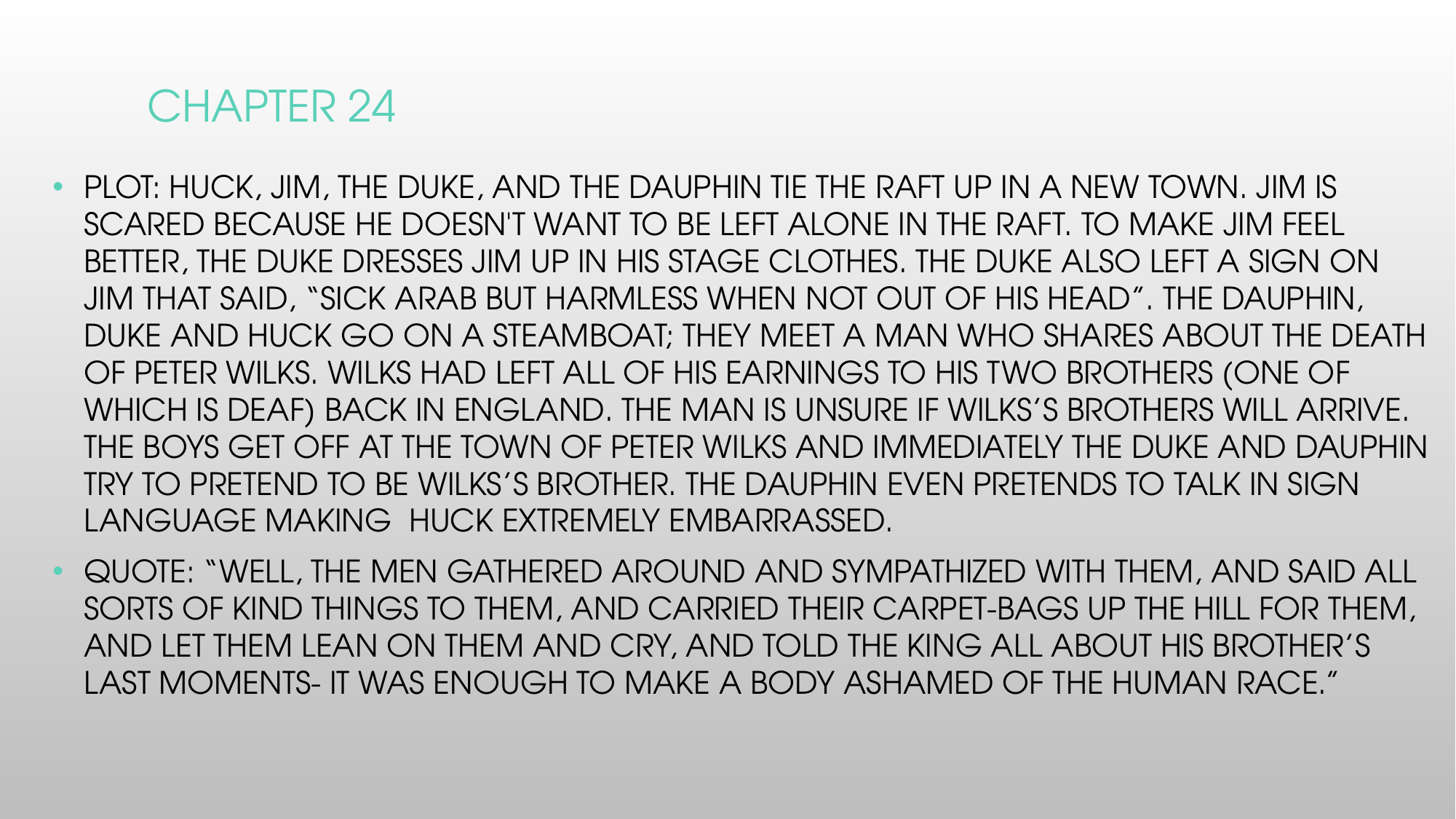

# Chapter 24
Plot: Huck, Jim, the Duke, and the Dauphin tie the raft up in a new town. Jim is scared because he doesn't want to be left alone in the raft. To make Jim feel better, the Duke dresses Jim up in his stage clothes. The Duke also left a sign on Jim that said, “sick Arab but harmless when not out of his head”. The Dauphin, Duke and Huck go on a steamboat; they meet a man who shares about the death of Peter Wilks. Wilks had left all of his earnings to his two brothers (one of which is deaf) back in England. The man is unsure if Wilks’s brothers will arrive. The boys get off at the town of Peter Wilks and immediately the Duke and Dauphin try to pretend to be Wilks’s brother. The Dauphin even pretends to talk in sign language making  Huck extremely embarrassed.
Quote: “Well, the men gathered around and sympathized with them, and said all sorts of kind things to them, and carried their carpet-bags up the hill for them, and let them lean on them and cry, and told the king all about his brother’s last moments- It was enough to make a body ashamed of the human race.”